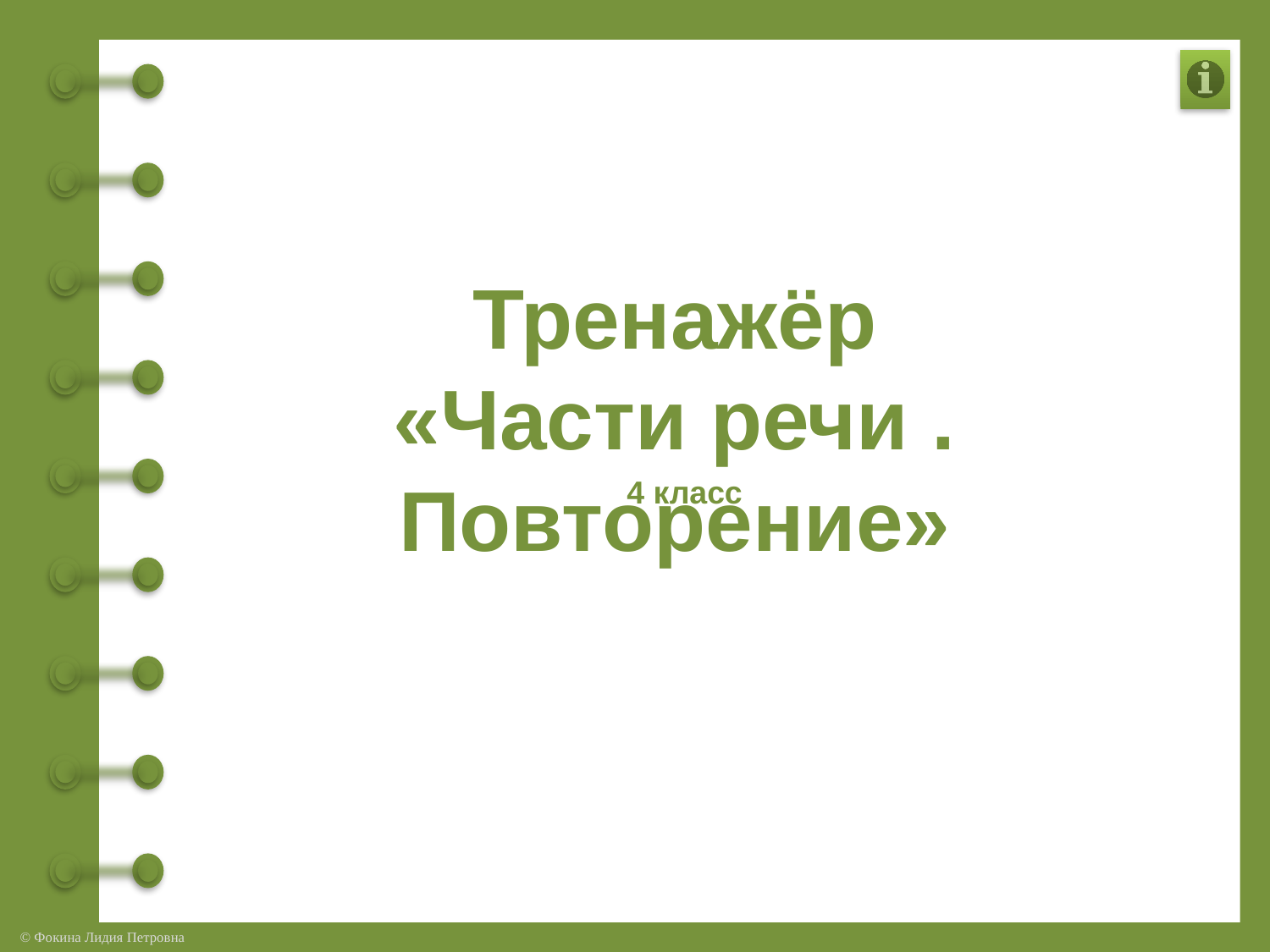

Тренажёр
«Части речи . Повторение»
4 класс